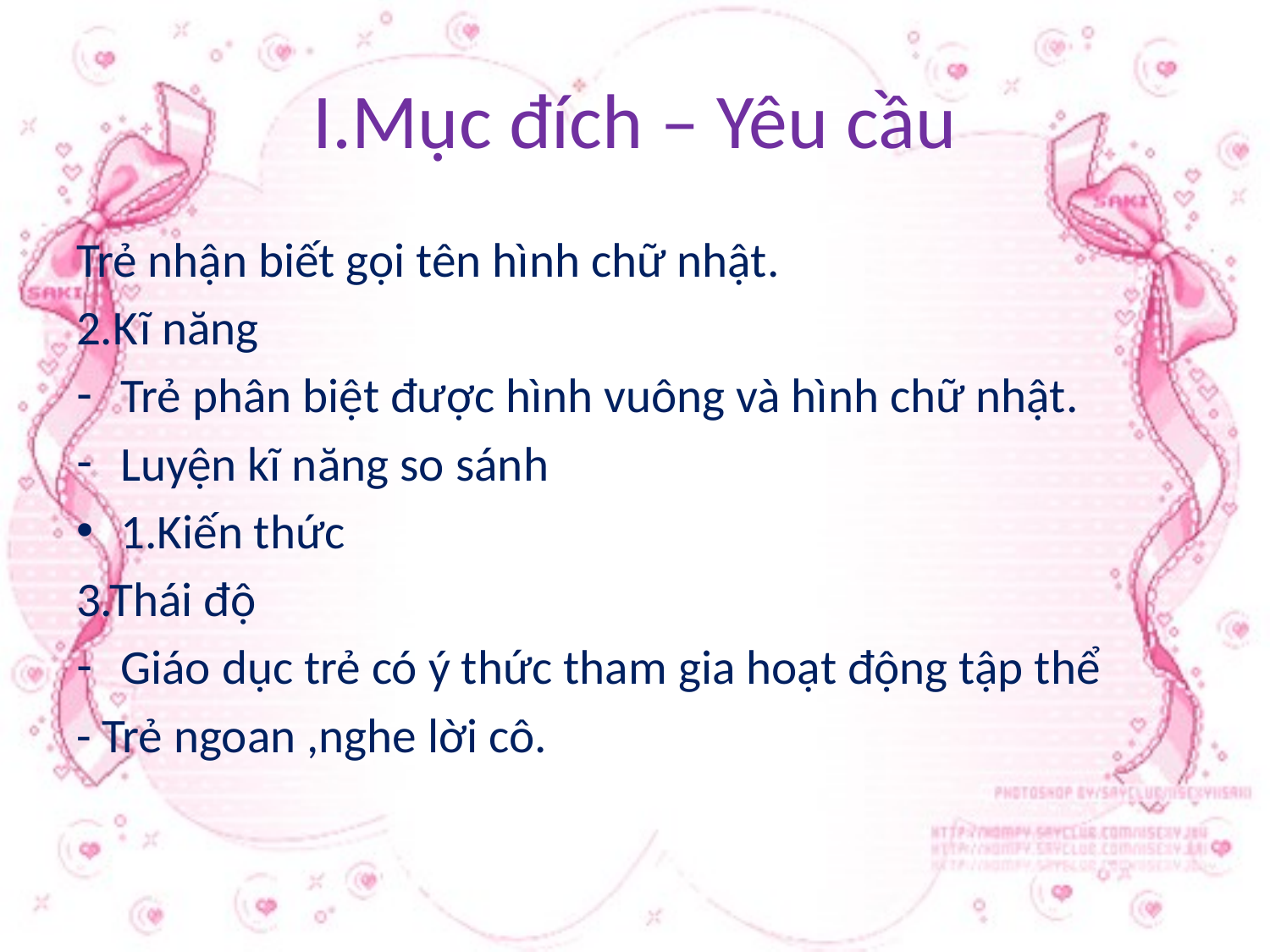

# I.Mục đích – Yêu cầu
Trẻ nhận biết gọi tên hình chữ nhật.
2.Kĩ năng
Trẻ phân biệt được hình vuông và hình chữ nhật.
Luyện kĩ năng so sánh
1.Kiến thức
3.Thái độ
Giáo dục trẻ có ý thức tham gia hoạt động tập thể
- Trẻ ngoan ,nghe lời cô.